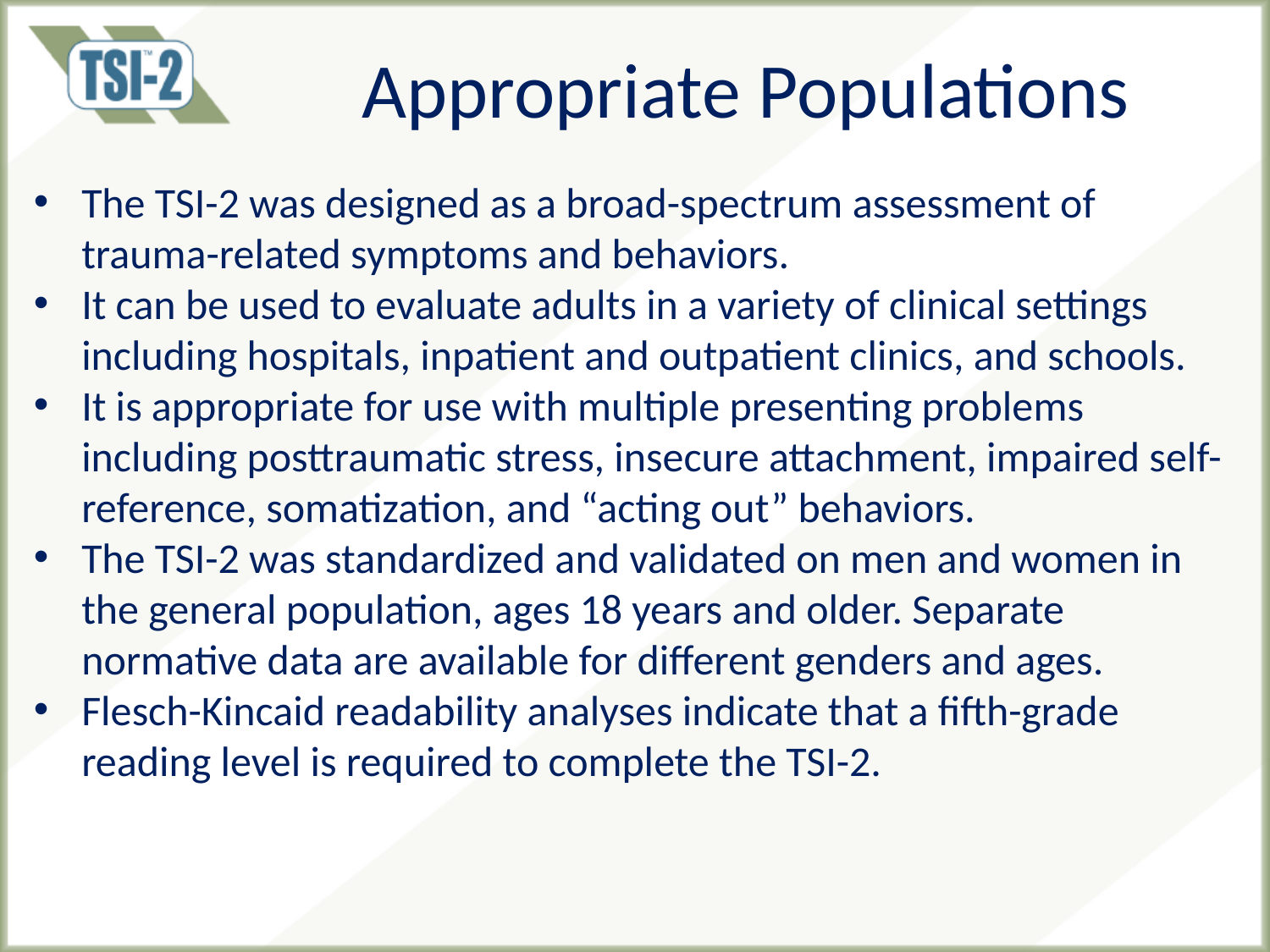

# Appropriate Populations
The TSI-2 was designed as a broad-spectrum assessment of trauma-related symptoms and behaviors.
It can be used to evaluate adults in a variety of clinical settings including hospitals, inpatient and outpatient clinics, and schools.
It is appropriate for use with multiple presenting problems including posttraumatic stress, insecure attachment, impaired self-reference, somatization, and “acting out” behaviors.
The TSI-2 was standardized and validated on men and women in the general population, ages 18 years and older. Separate normative data are available for different genders and ages.
Flesch-Kincaid readability analyses indicate that a fifth-grade reading level is required to complete the TSI-2.